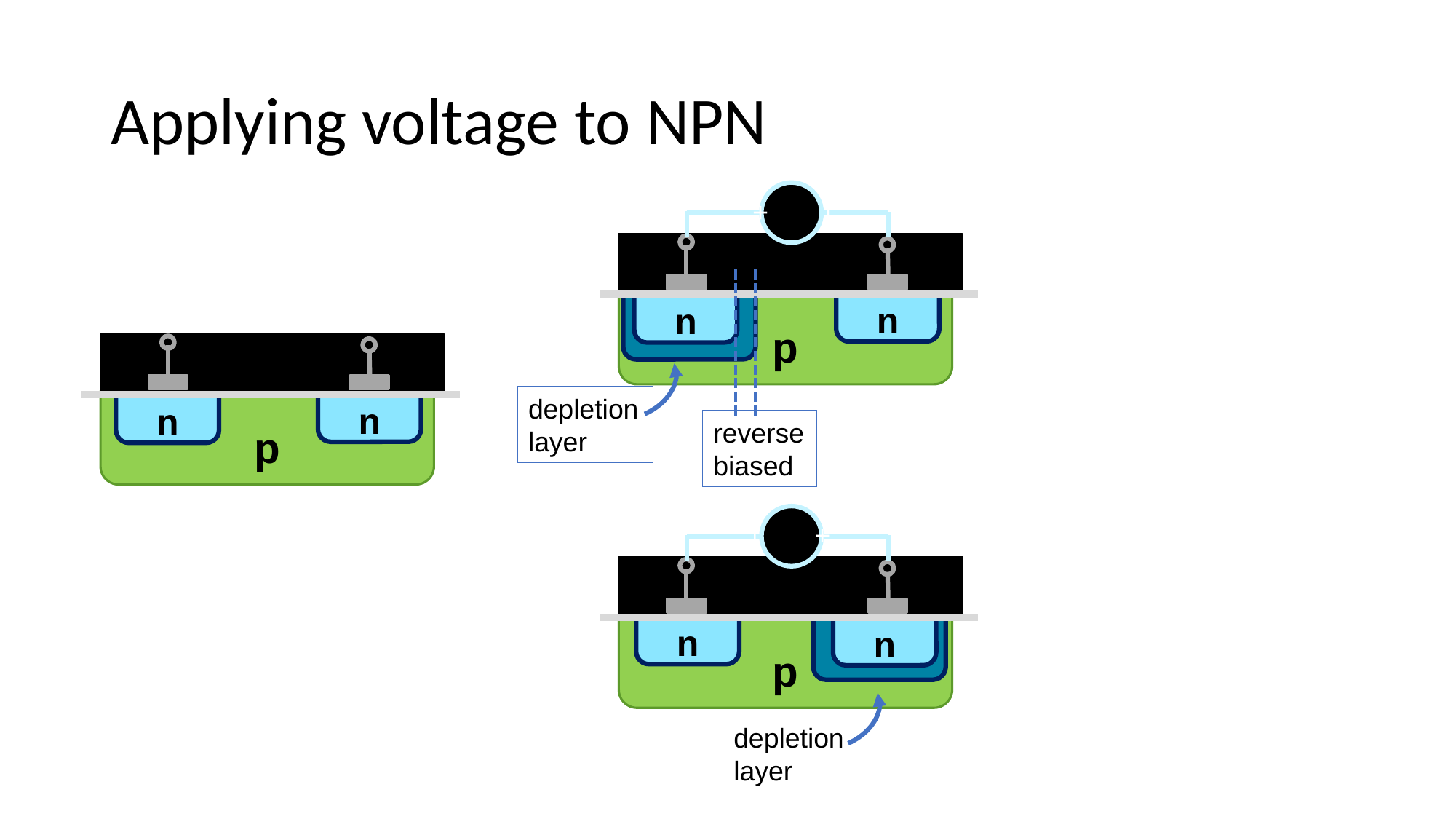

# Applying voltage to NPN
+  –

n

n
reverse biased

p

n

n

p

depletion layer
+  –

n

n

p

depletion layer